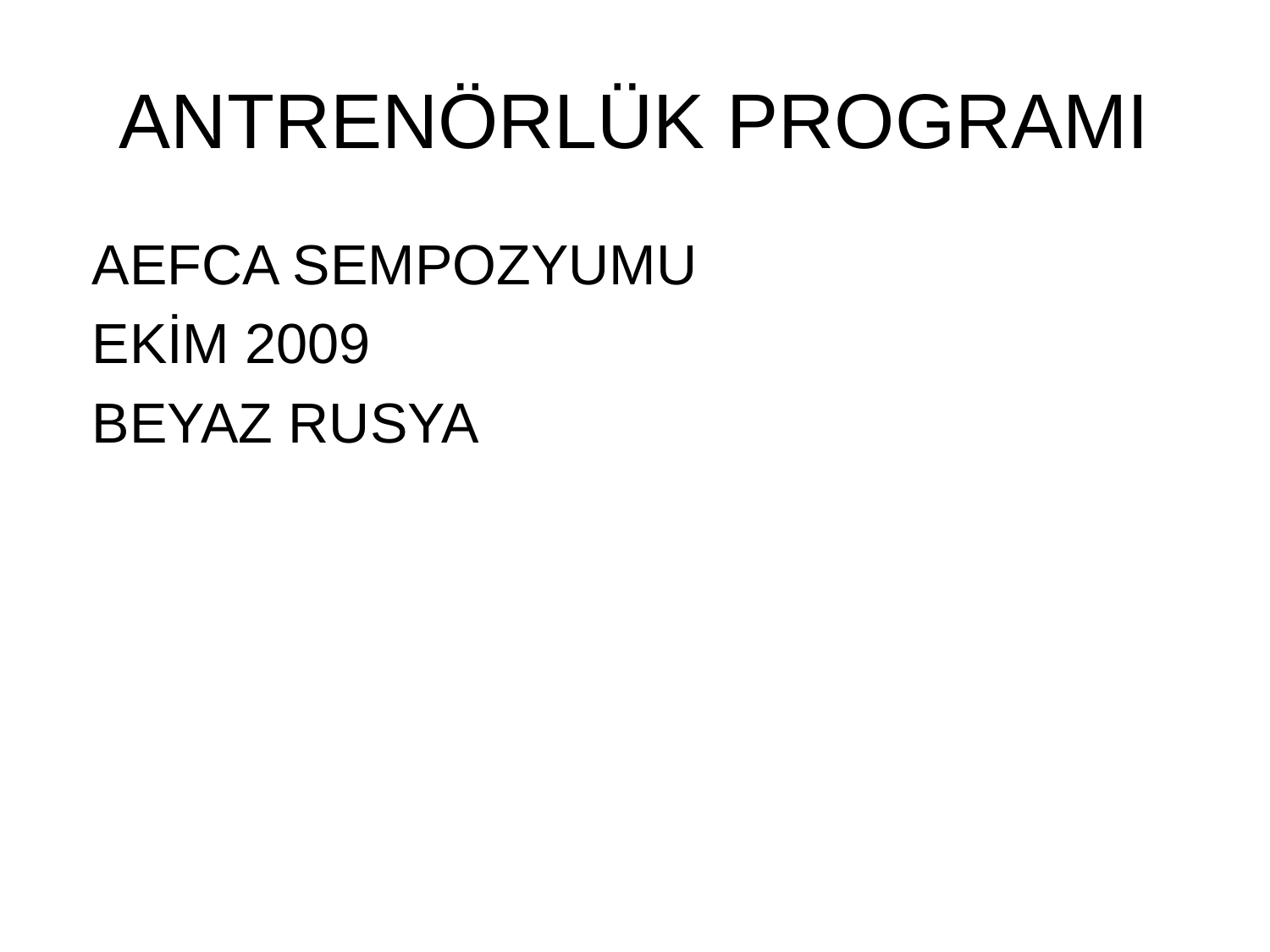

# ANTRENÖRLÜK PROGRAMI
 AEFCA SEMPOZYUMU
 EKİM 2009
 BEYAZ RUSYA